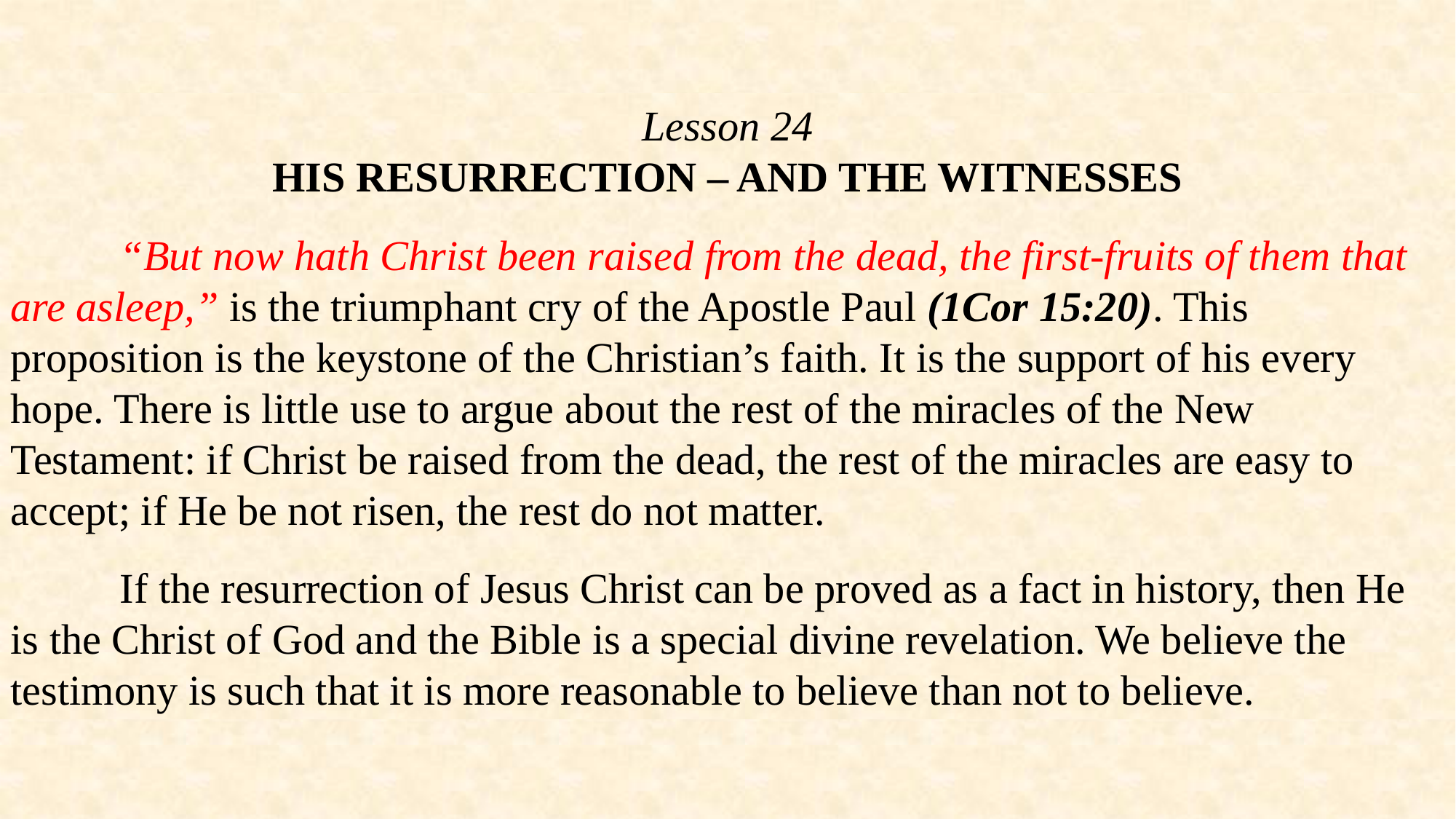

Lesson 24
HIS RESURRECTION – AND THE WITNESSES
	“But now hath Christ been raised from the dead, the first-fruits of them that are asleep,” is the triumphant cry of the Apostle Paul (1Cor 15:20). This proposition is the keystone of the Christian’s faith. It is the support of his every hope. There is little use to argue about the rest of the miracles of the New Testament: if Christ be raised from the dead, the rest of the miracles are easy to accept; if He be not risen, the rest do not matter.
	If the resurrection of Jesus Christ can be proved as a fact in history, then He is the Christ of God and the Bible is a special divine revelation. We believe the testimony is such that it is more reasonable to believe than not to believe.